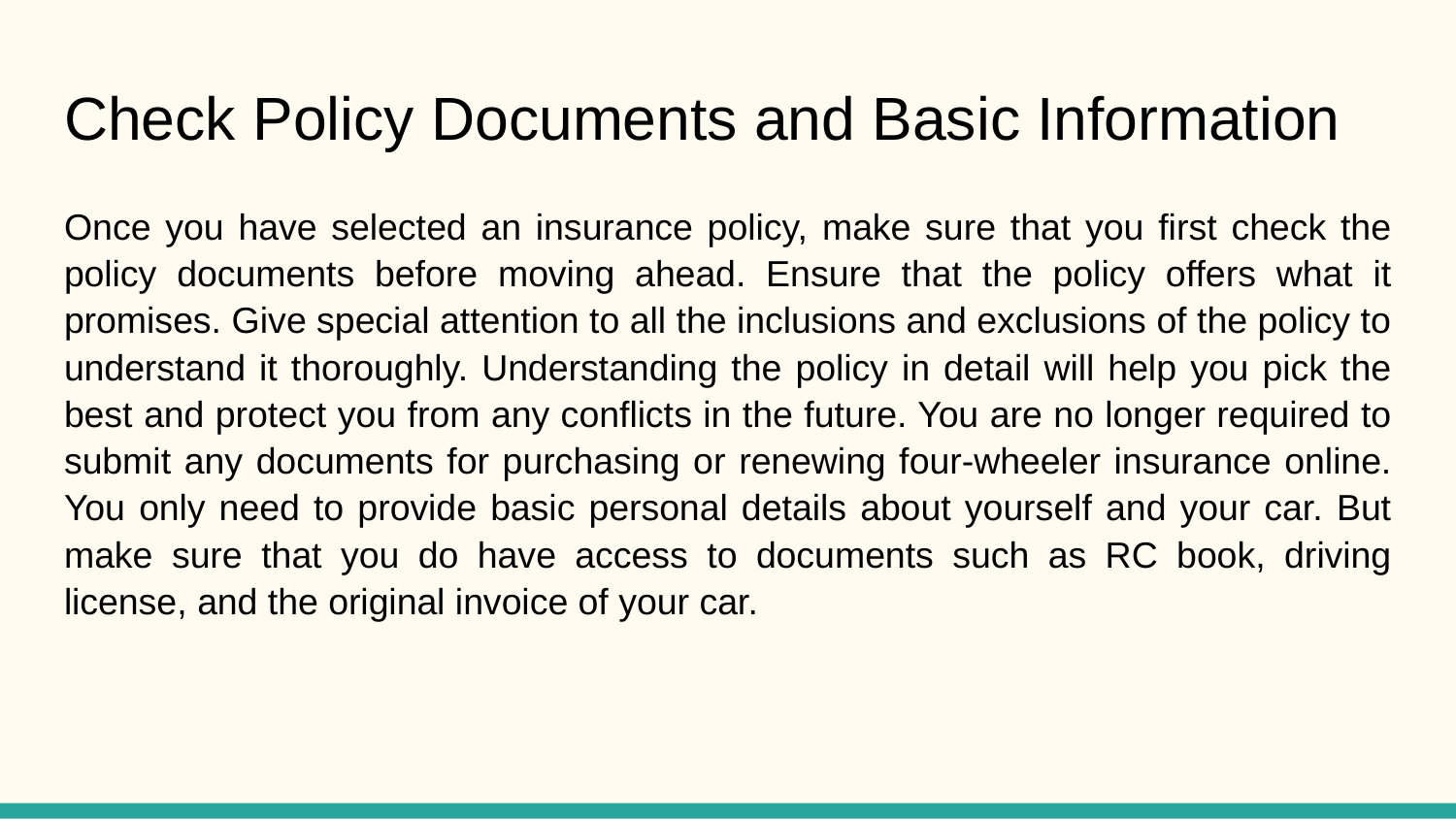

# Check Policy Documents and Basic Information
Once you have selected an insurance policy, make sure that you first check the policy documents before moving ahead. Ensure that the policy offers what it promises. Give special attention to all the inclusions and exclusions of the policy to understand it thoroughly. Understanding the policy in detail will help you pick the best and protect you from any conflicts in the future. You are no longer required to submit any documents for purchasing or renewing four-wheeler insurance online. You only need to provide basic personal details about yourself and your car. But make sure that you do have access to documents such as RC book, driving license, and the original invoice of your car.